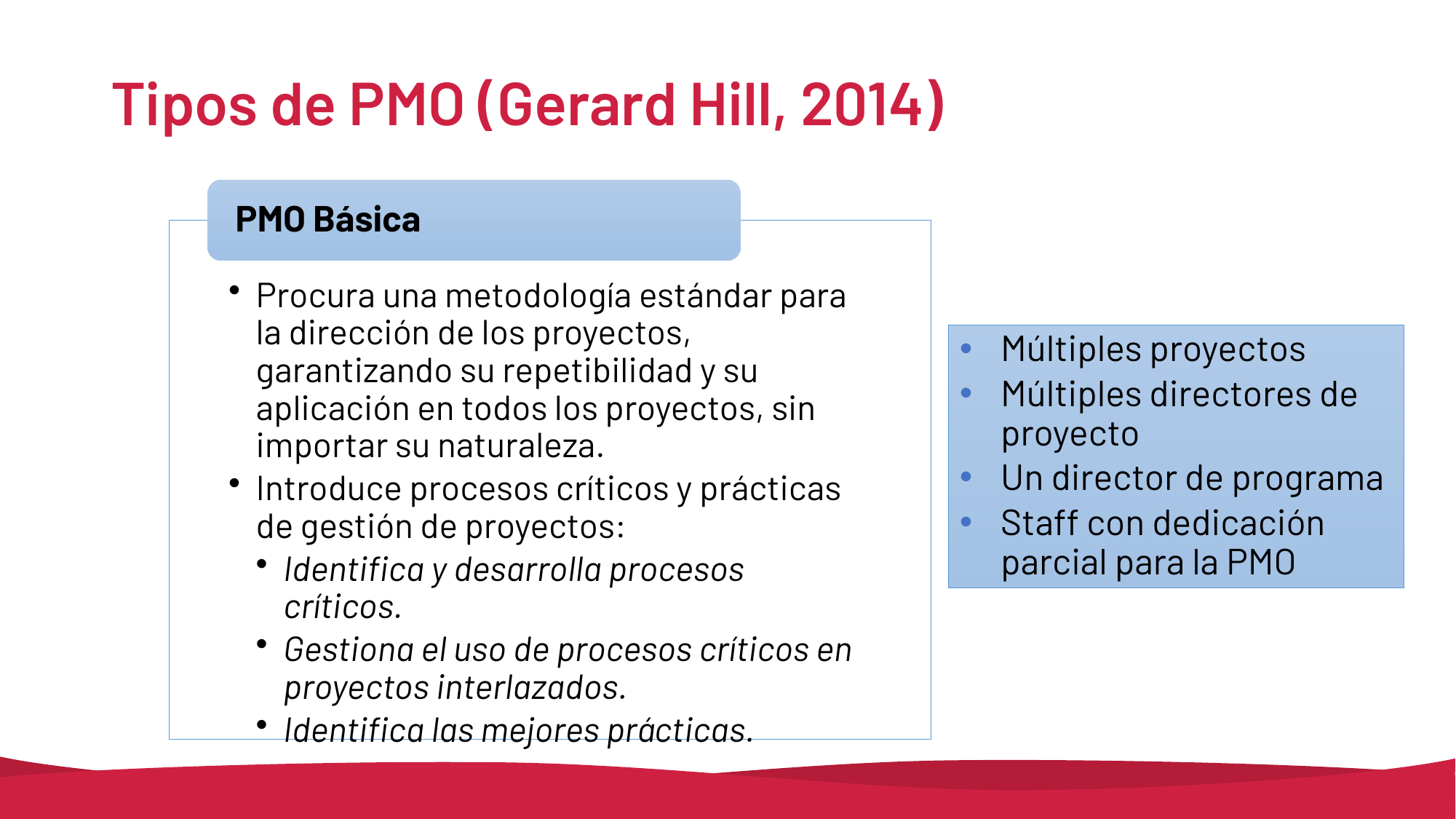

# Tipos de PMO (Gerard Hill, 2014)
Procura una metodología estándar para la dirección de los proyectos, garantizando su repetibilidad y su aplicación en todos los proyectos, sin importar su naturaleza.
Introduce procesos críticos y prácticas de gestión de proyectos:
Identifica y desarrolla procesos críticos.
Gestiona el uso de procesos críticos en proyectos interlazados.
Identifica las mejores prácticas.
PMO Básica
Múltiples proyectos
Múltiples directores de proyecto
Un director de programa
Staff con dedicación parcial para la PMO